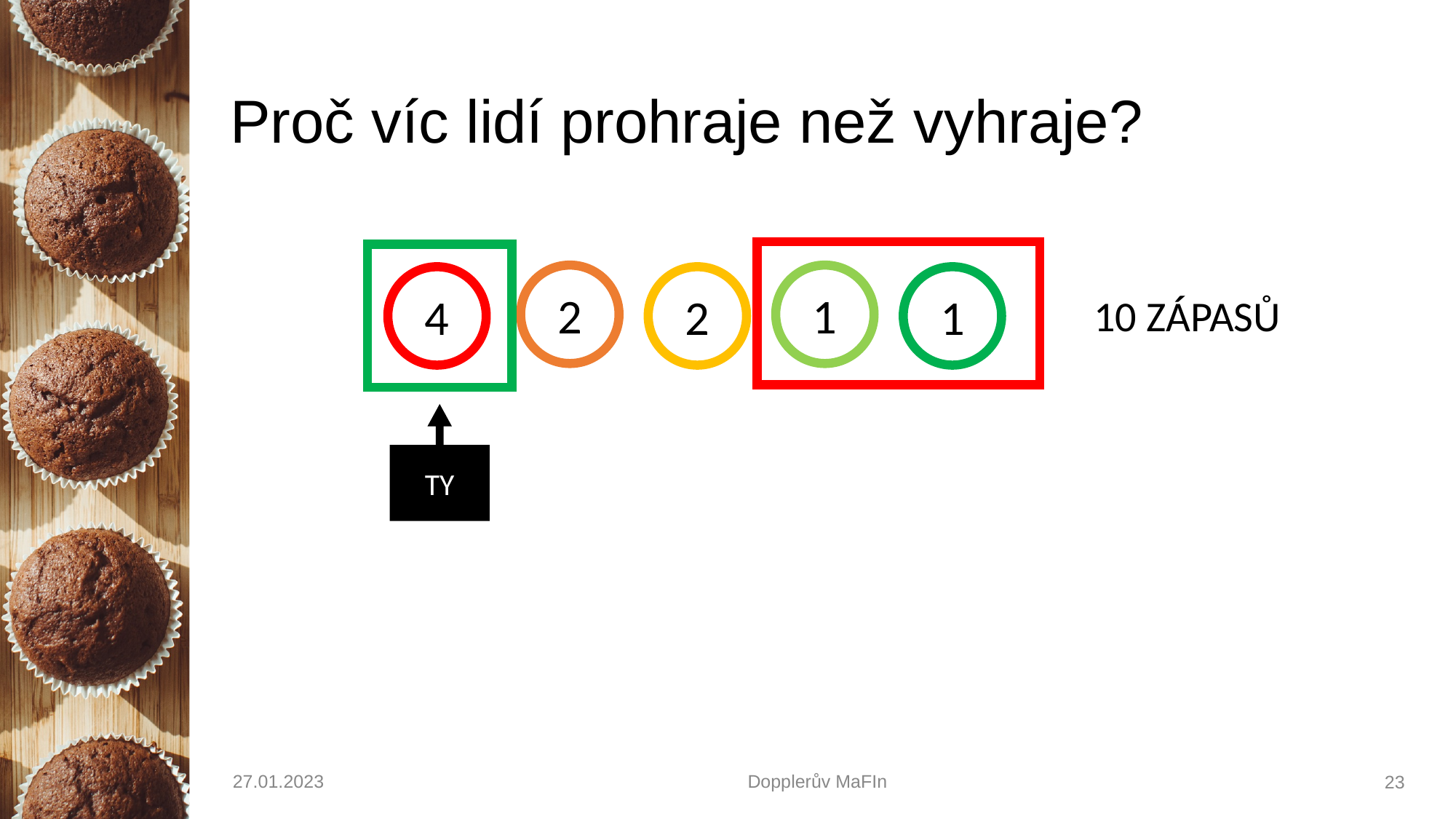

# Proč víc lidí prohraje než vyhraje?

10 ZÁPASŮ
1
2
4
2
1
TY
27.01.2023
Dopplerův MaFIn
23